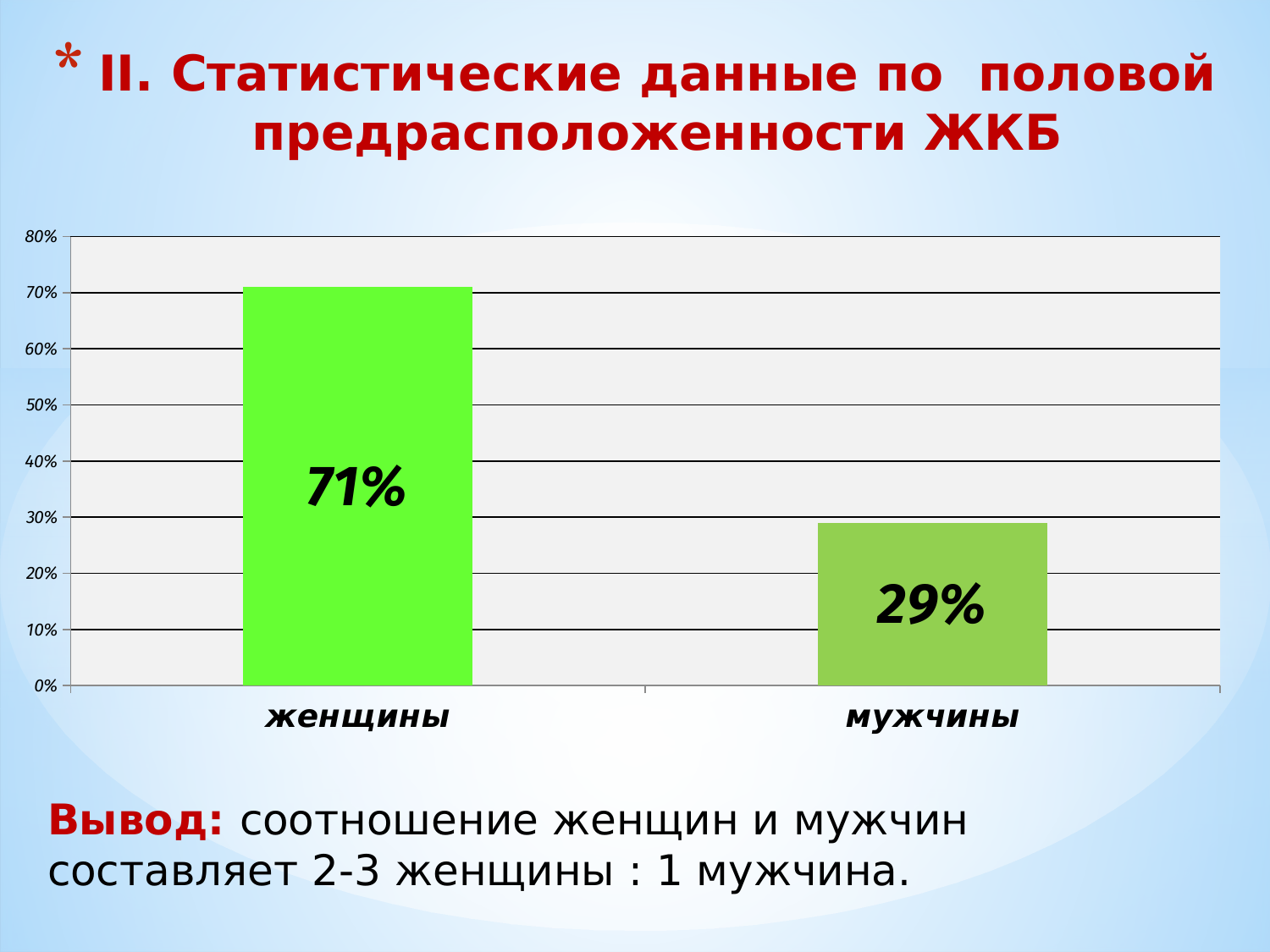

# II. Статистические данные по  половой предрасположенности ЖКБ

### Chart

| Category | Ряд 1 |
|---|---|
| женщины | 0.7100000000000006 |
| мужчины | 0.2900000000000003 |
Вывод: соотношение женщин и мужчин составляет 2-3 женщины : 1 мужчина.